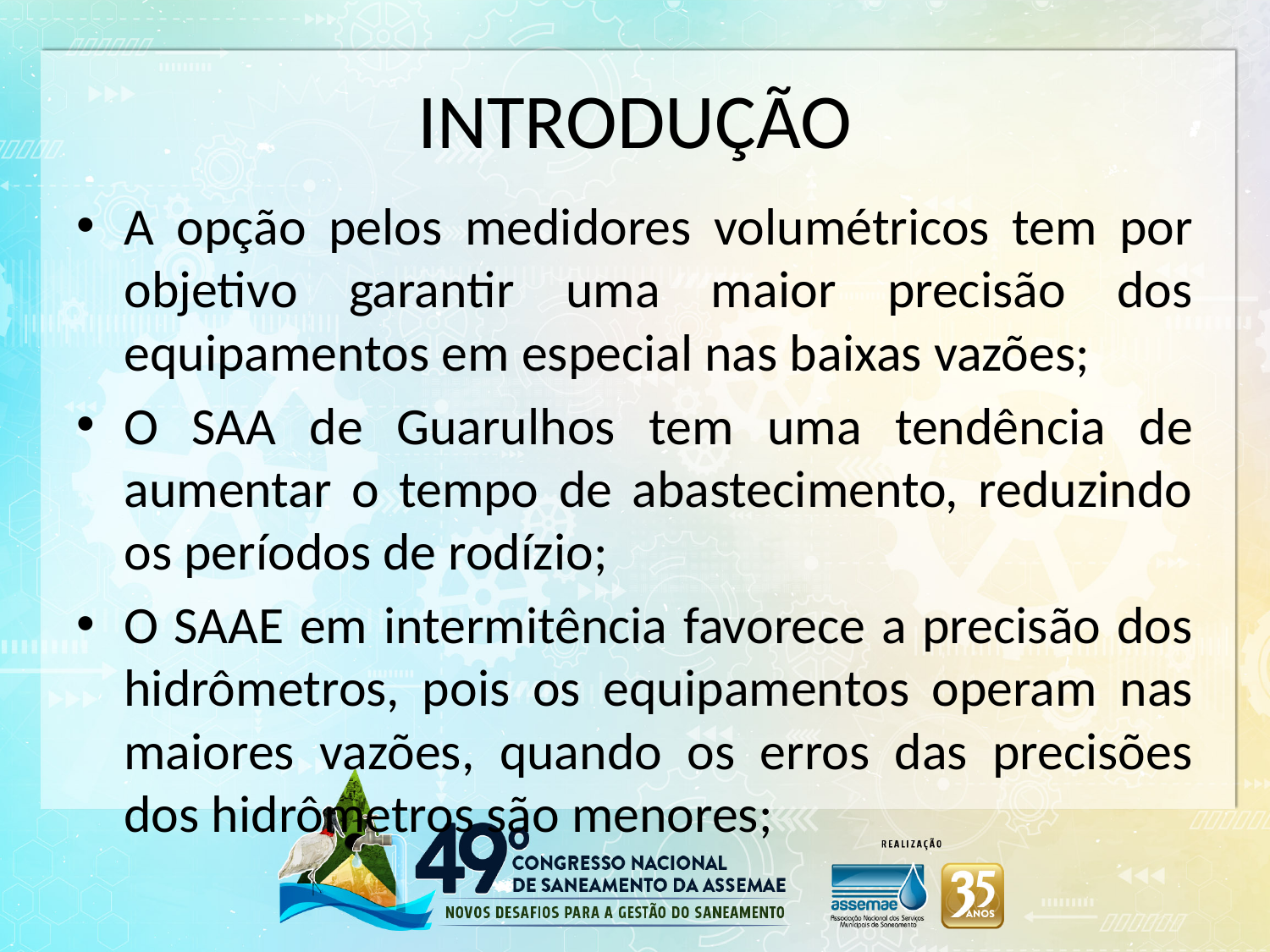

# INTRODUÇÃO
A opção pelos medidores volumétricos tem por objetivo garantir uma maior precisão dos equipamentos em especial nas baixas vazões;
O SAA de Guarulhos tem uma tendência de aumentar o tempo de abastecimento, reduzindo os períodos de rodízio;
O SAAE em intermitência favorece a precisão dos hidrômetros, pois os equipamentos operam nas maiores vazões, quando os erros das precisões dos hidrômetros são menores;